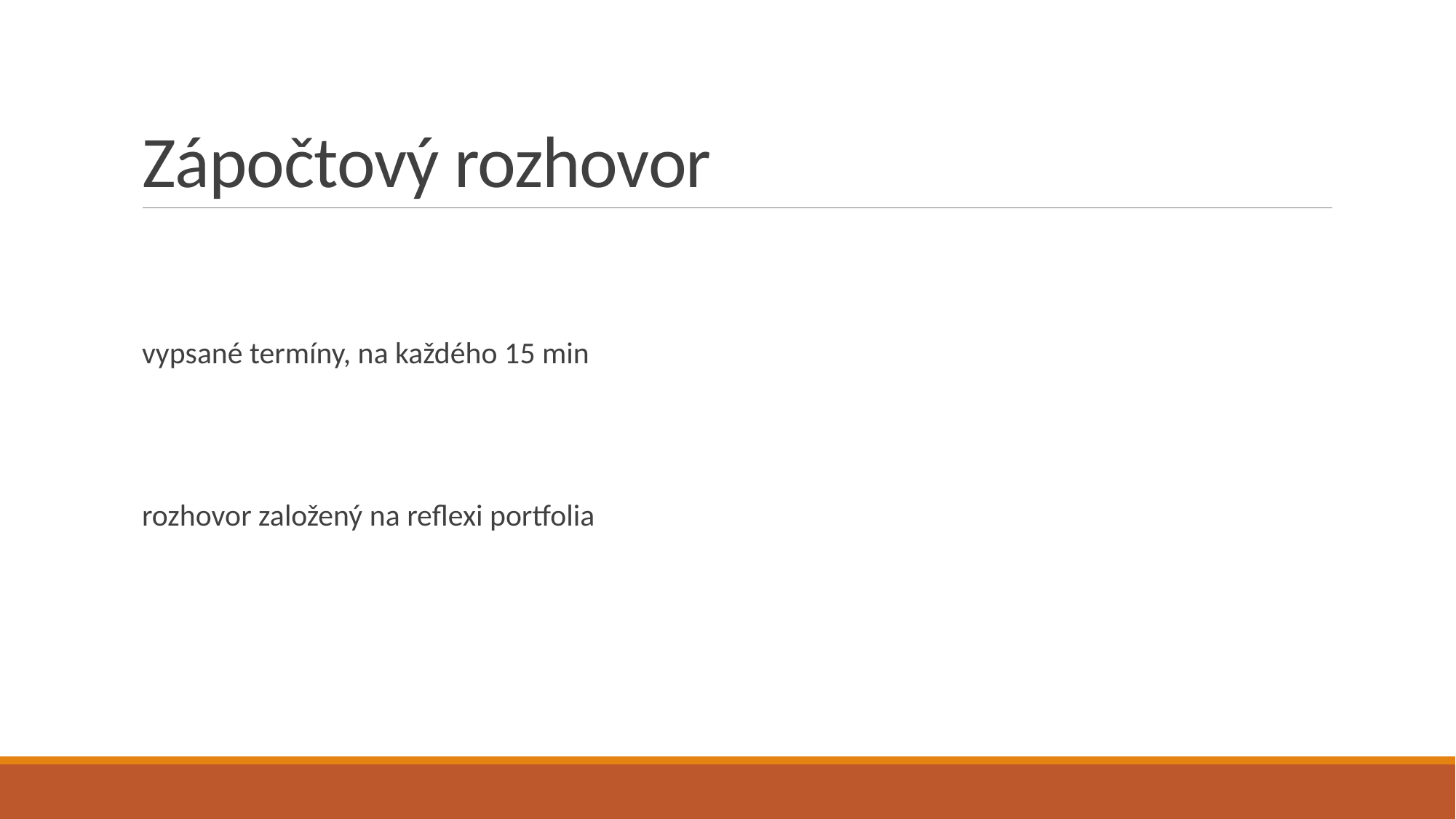

# Zápočtový rozhovor

vypsané termíny, na každého 15 min

rozhovor založený na reflexi portfolia